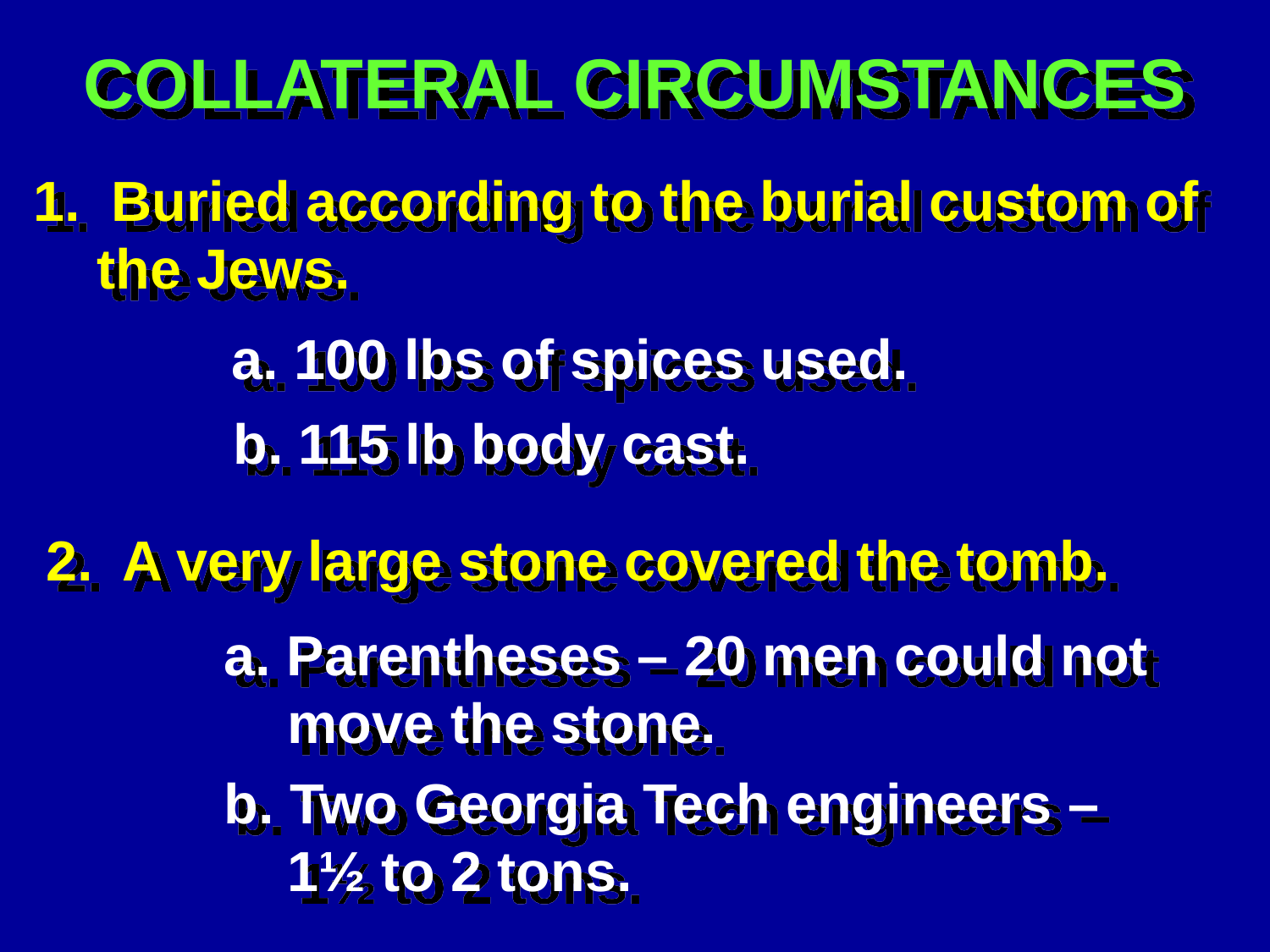

COLLATERAL CIRCUMSTANCES
1.  Buried according to the burial custom of the Jews.
a. 100 lbs of spices used.
b. 115 lb body cast.
2.  A very large stone covered the tomb.
a. Parentheses – 20 men could not move the stone.
b. Two Georgia Tech engineers – 1½ to 2 tons.